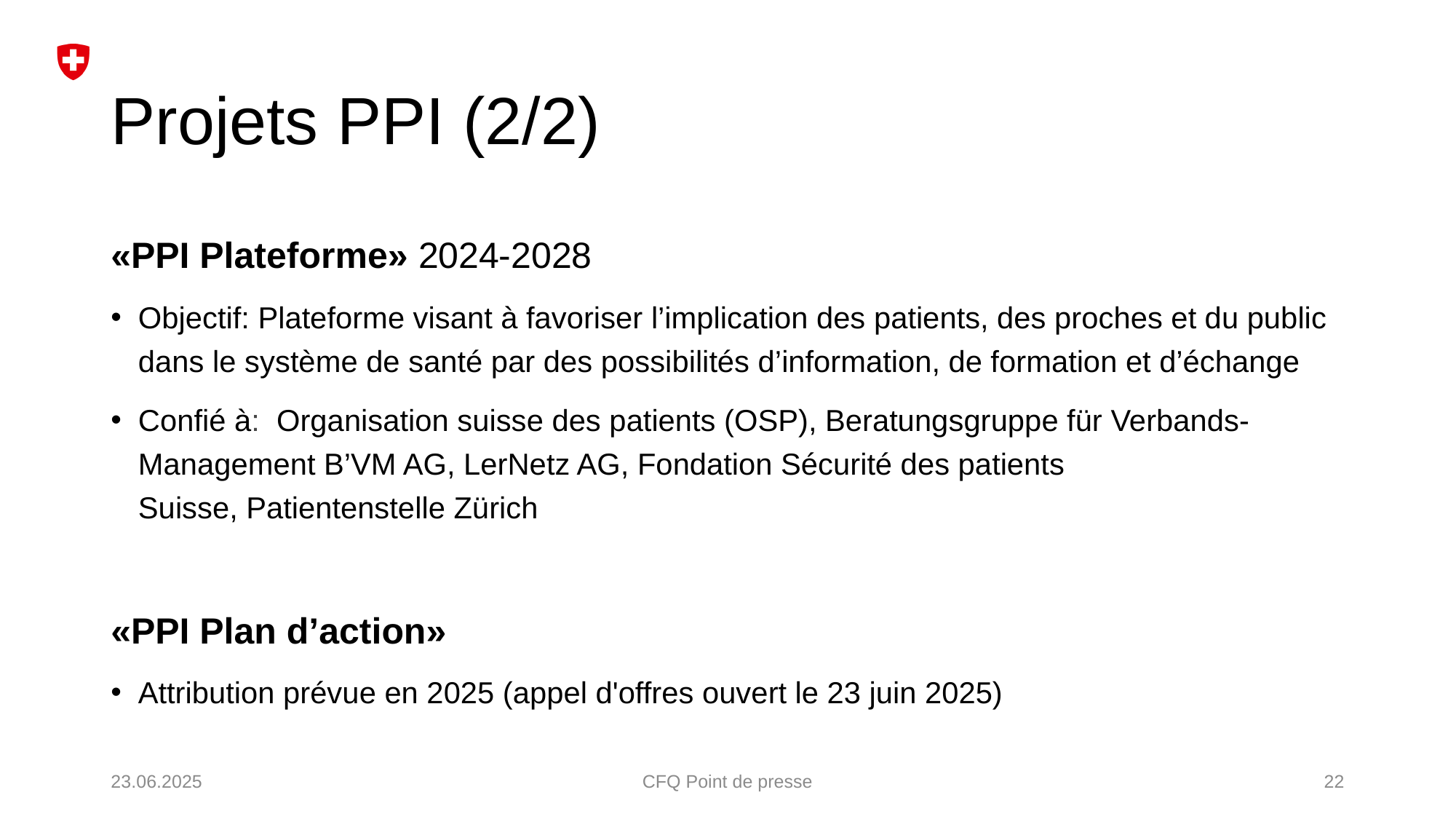

# Projets PPI (2/2)
«PPI Plateforme» 2024-2028
Objectif: Plateforme visant à favoriser l’implication des patients, des proches et du public dans le système de santé par des possibilités d’information, de formation et d’échange
Confié à:  Organisation suisse des patients (OSP), Beratungsgruppe für Verbands-Management B’VM AG, LerNetz AG, Fondation Sécurité des patients Suisse, Patientenstelle Zürich

«PPI Plan d’action»
Attribution prévue en 2025 (appel d'offres ouvert le 23 juin 2025)
23.06.2025
CFQ Point de presse
22